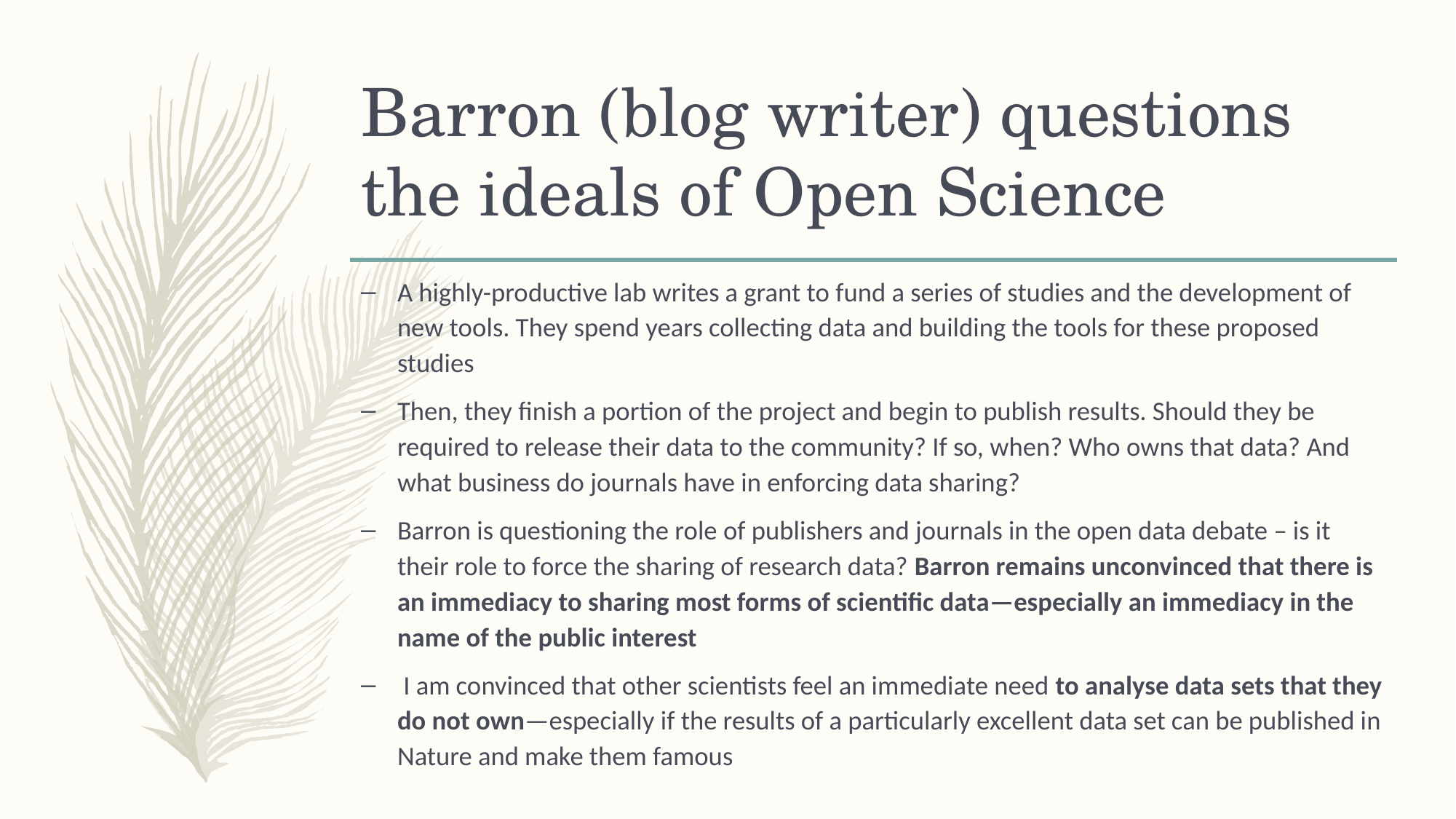

# Barron (blog writer) questions the ideals of Open Science
A highly-productive lab writes a grant to fund a series of studies and the development of new tools. They spend years collecting data and building the tools for these proposed studies
Then, they finish a portion of the project and begin to publish results. Should they be required to release their data to the community? If so, when? Who owns that data? And what business do journals have in enforcing data sharing?
Barron is questioning the role of publishers and journals in the open data debate – is it their role to force the sharing of research data? Barron remains unconvinced that there is an immediacy to sharing most forms of scientific data—especially an immediacy in the name of the public interest
 I am convinced that other scientists feel an immediate need to analyse data sets that they do not own—especially if the results of a particularly excellent data set can be published in Nature and make them famous